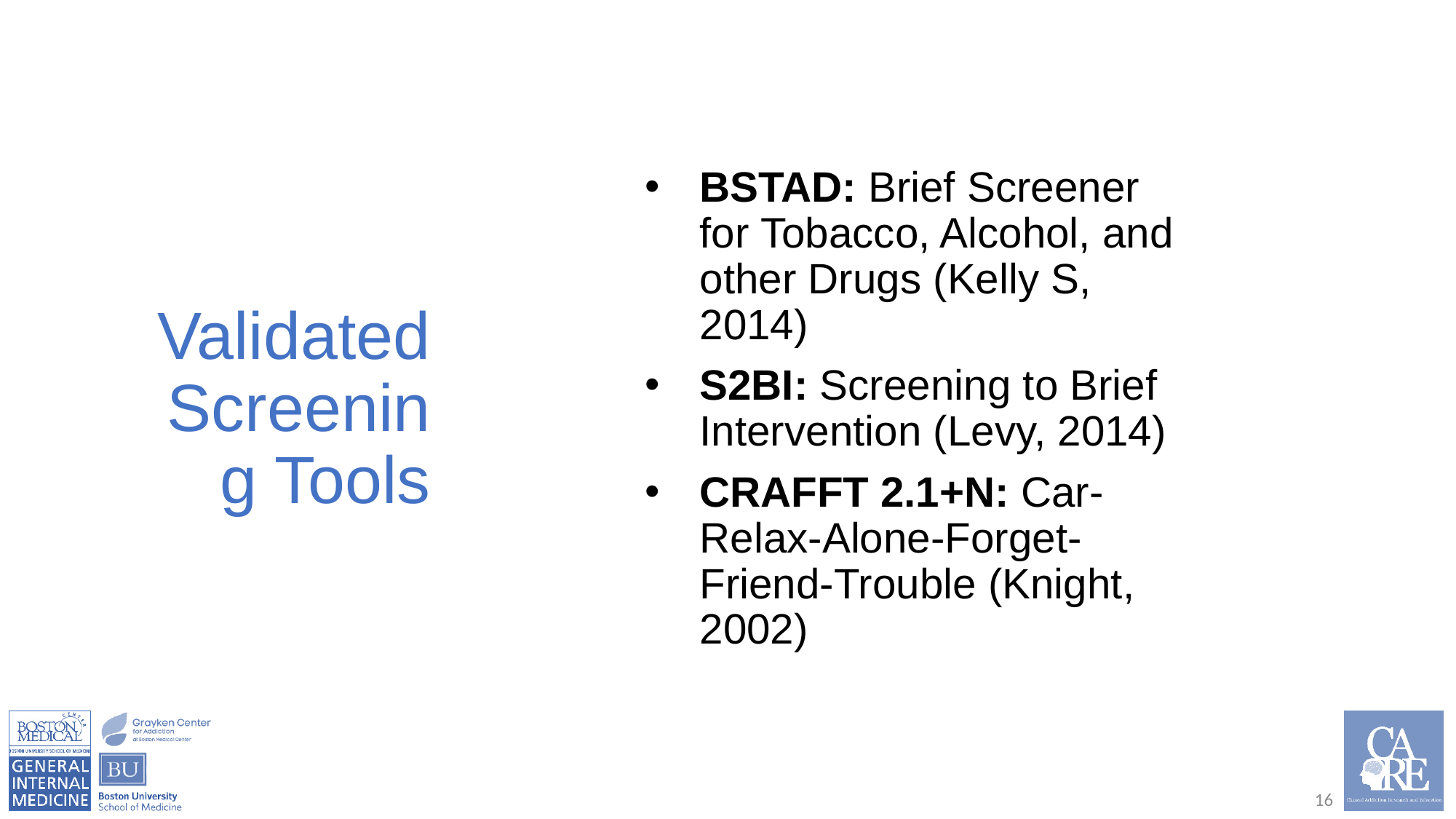

# Validated Screening Tools
BSTAD: Brief Screener for Tobacco, Alcohol, and other Drugs (Kelly S, 2014)
S2BI: Screening to Brief Intervention (Levy, 2014)
CRAFFT 2.1+N: Car-Relax-Alone-Forget-Friend-Trouble (Knight, 2002)
16